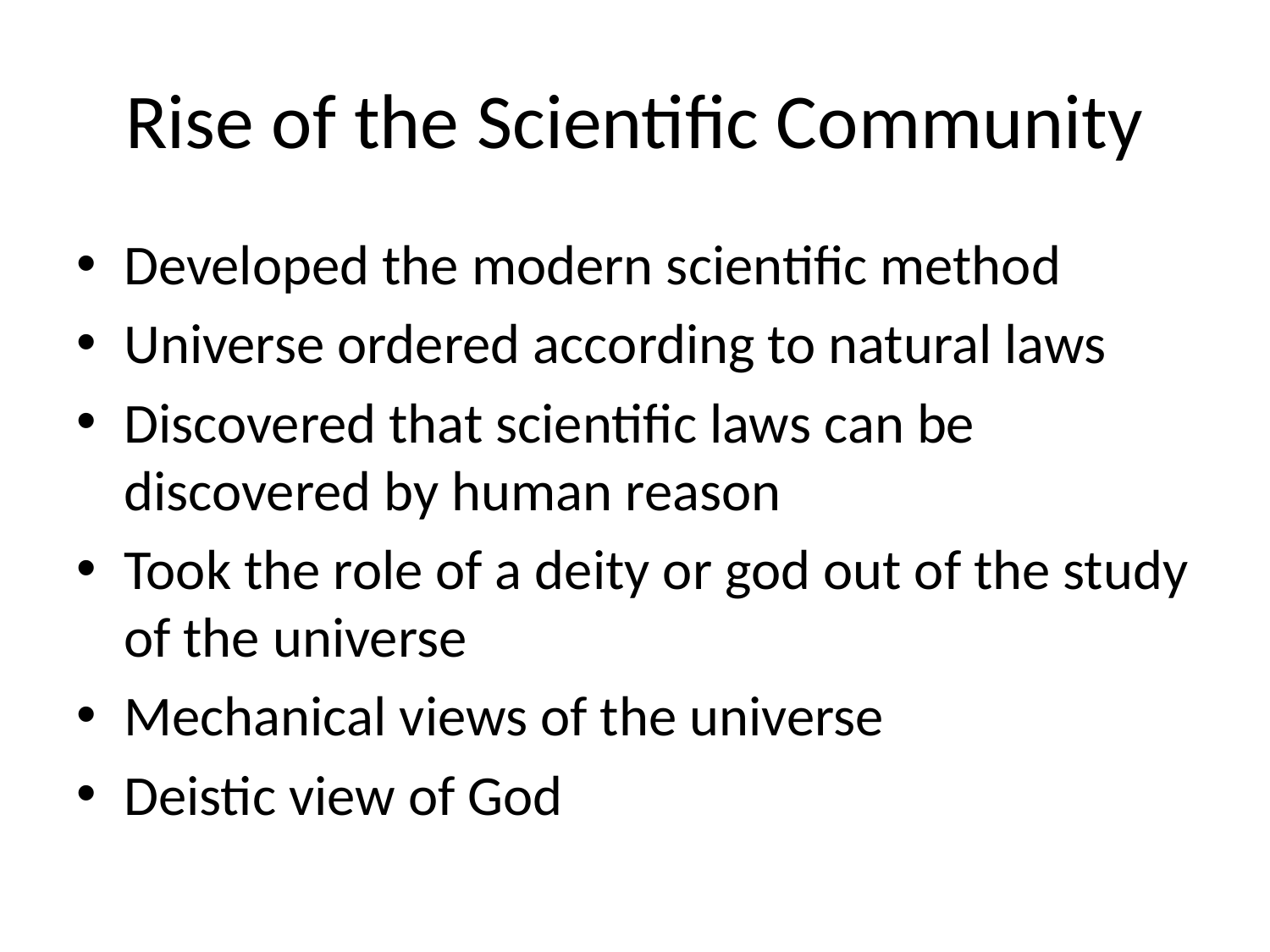

# Rise of the Scientific Community
Developed the modern scientific method
Universe ordered according to natural laws
Discovered that scientific laws can be discovered by human reason
Took the role of a deity or god out of the study of the universe
Mechanical views of the universe
Deistic view of God